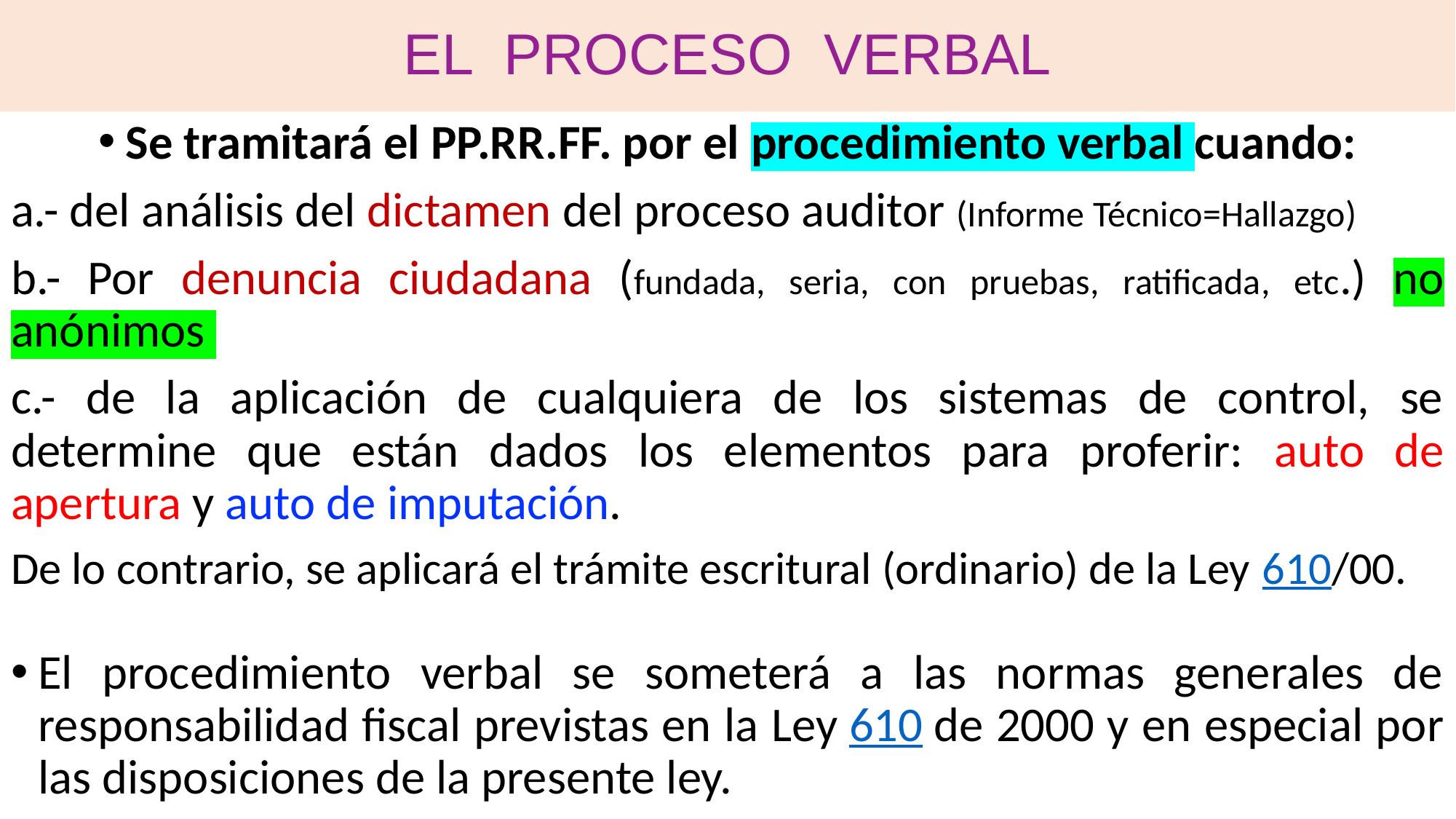

# EL  PROCESO  VERBAL
Se tramitará el PP.RR.FF. por el procedimiento verbal cuando:
a.- del análisis del dictamen del proceso auditor (Informe Técnico=Hallazgo)
b.- Por denuncia ciudadana (fundada, seria, con pruebas, ratificada, etc.) no anónimos
c.- de la aplicación de cualquiera de los sistemas de control, se determine que están dados los elementos para proferir: auto de apertura y auto de imputación.
De lo contrario, se aplicará el trámite escritural (ordinario) de la Ley 610/00.

El procedimiento verbal se someterá a las normas generales de responsabilidad fiscal previstas en la Ley 610 de 2000 y en especial por las disposiciones de la presente ley.